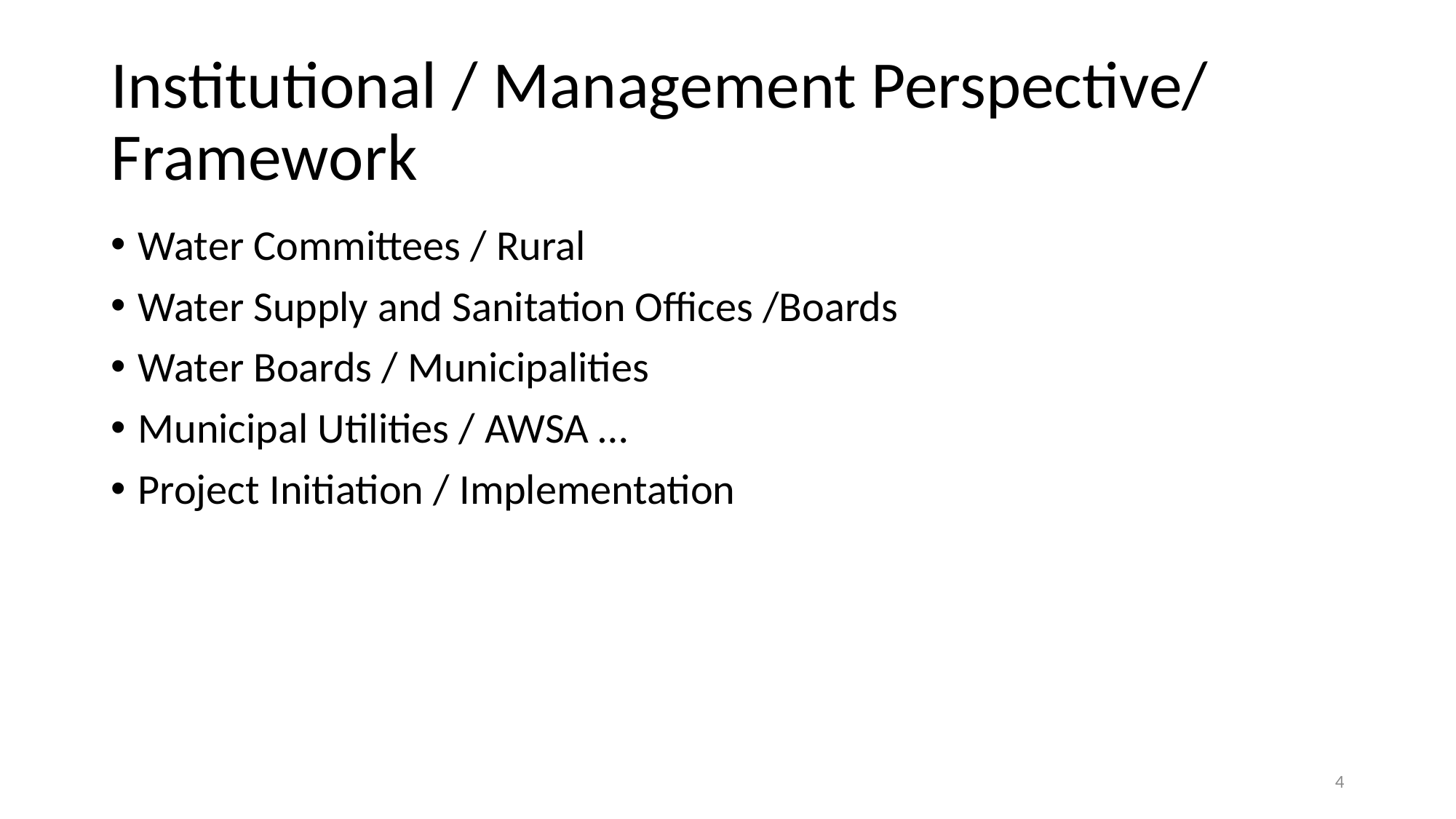

# Institutional / Management Perspective/ Framework
Water Committees / Rural
Water Supply and Sanitation Offices /Boards
Water Boards / Municipalities
Municipal Utilities / AWSA …
Project Initiation / Implementation
4